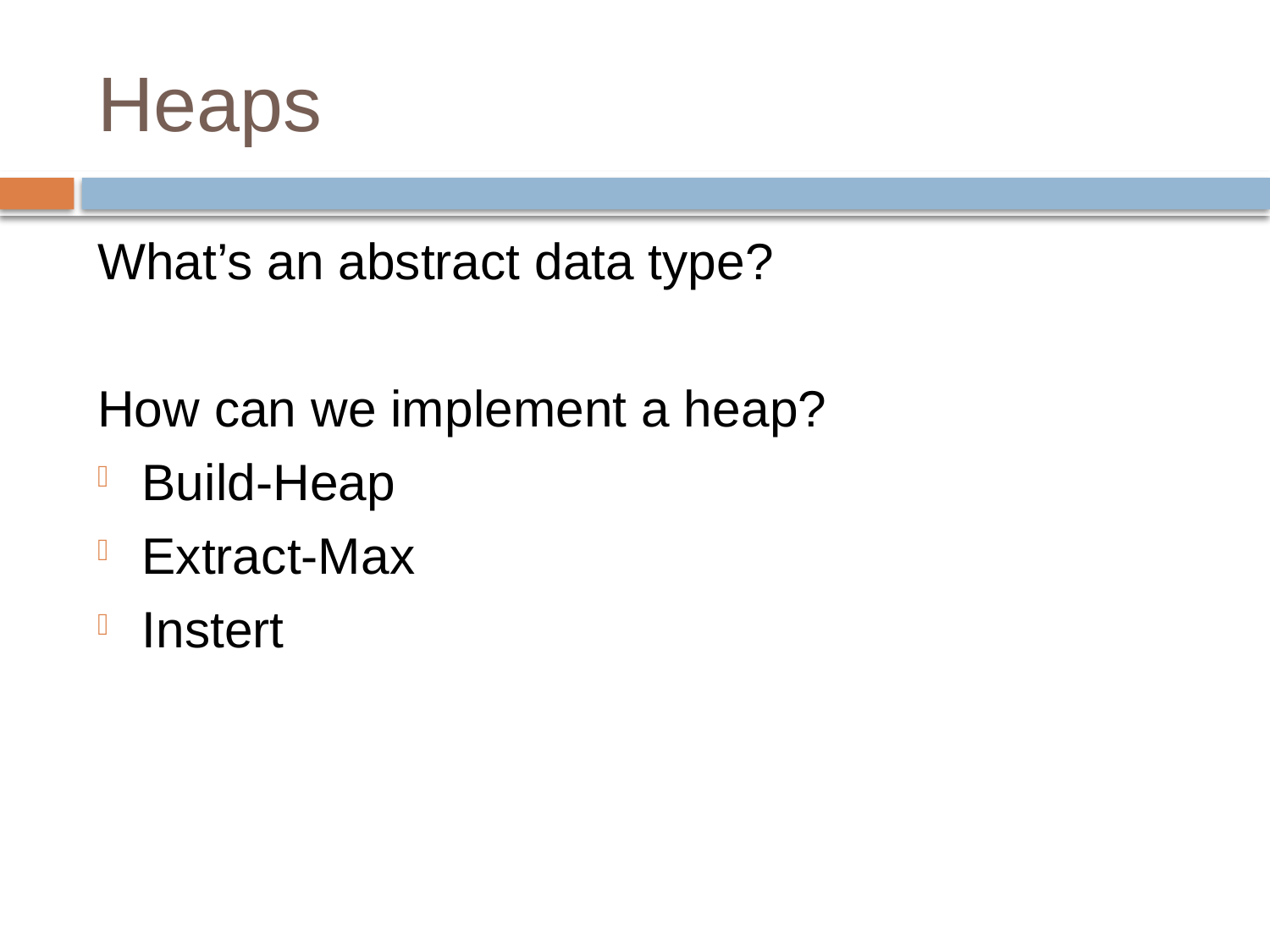

# Heaps
What’s an abstract data type?

How can we implement a heap?
Build-Heap
Extract-Max
Instert